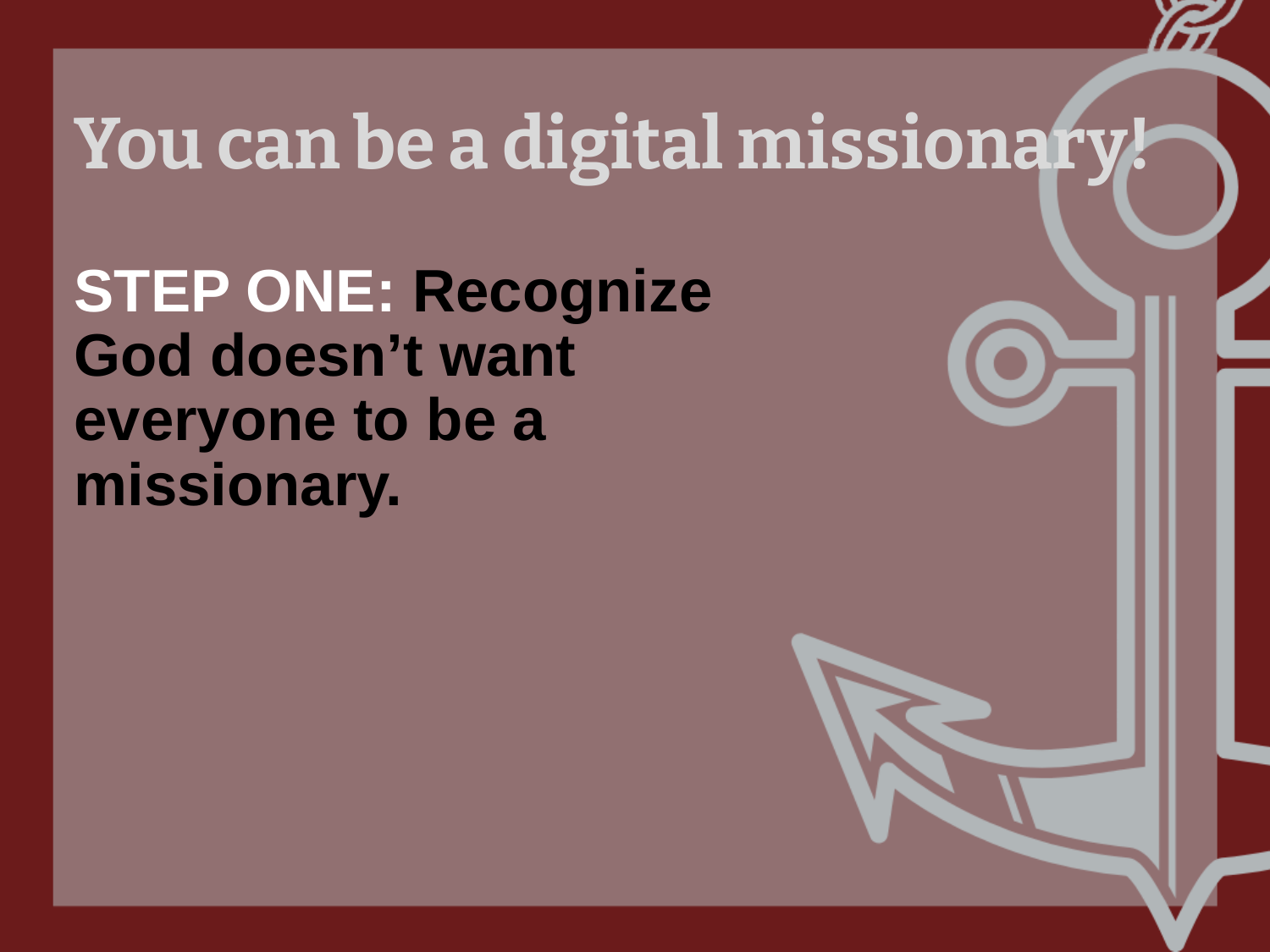

You can be a digital missionary!
STEP ONE: Recognize God doesn’t want everyone to be a missionary.